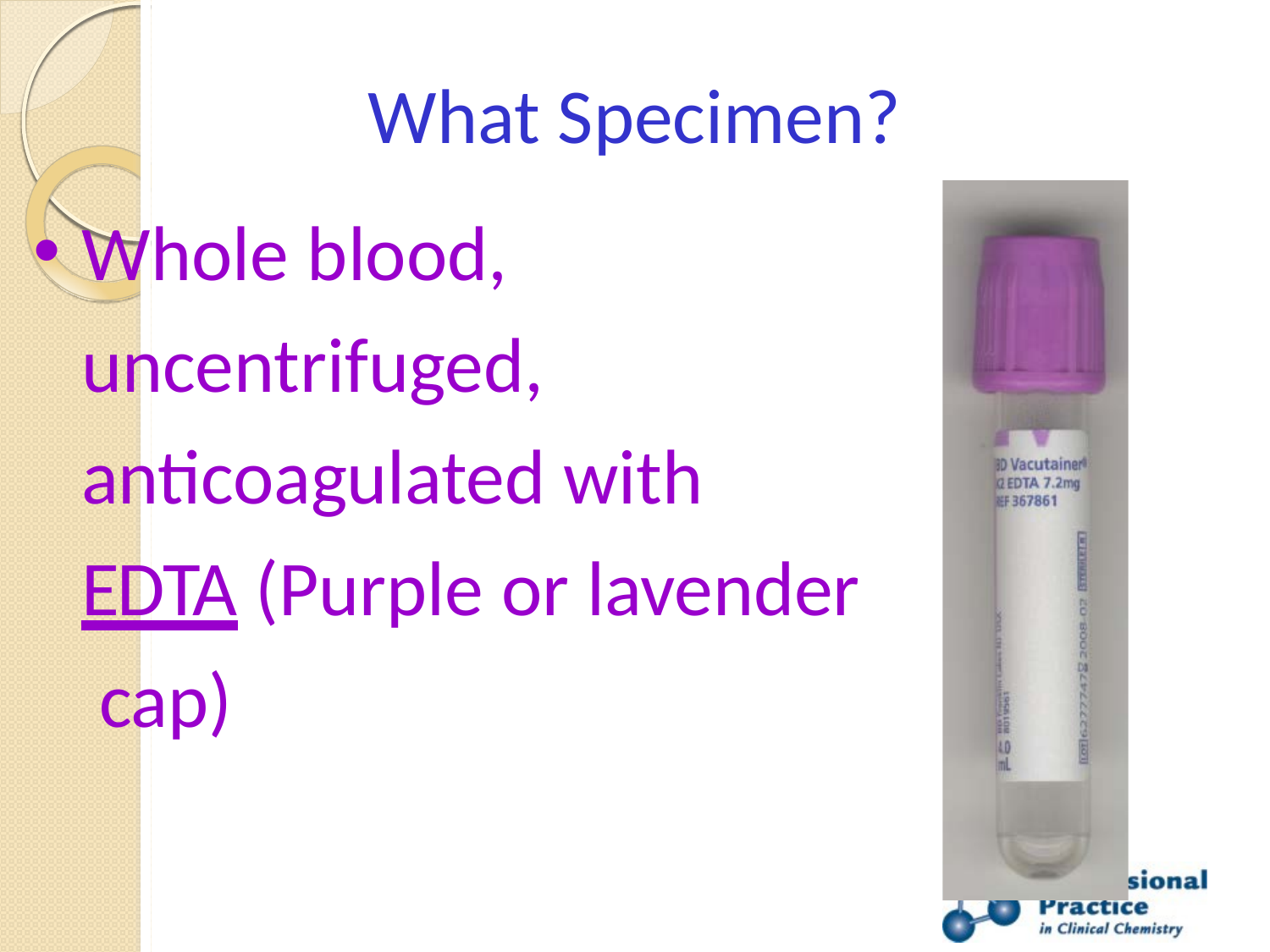

What Specimen?
Whole blood,  uncentrifuged,  anticoagulated with  EDTA (Purple or lavender  cap)